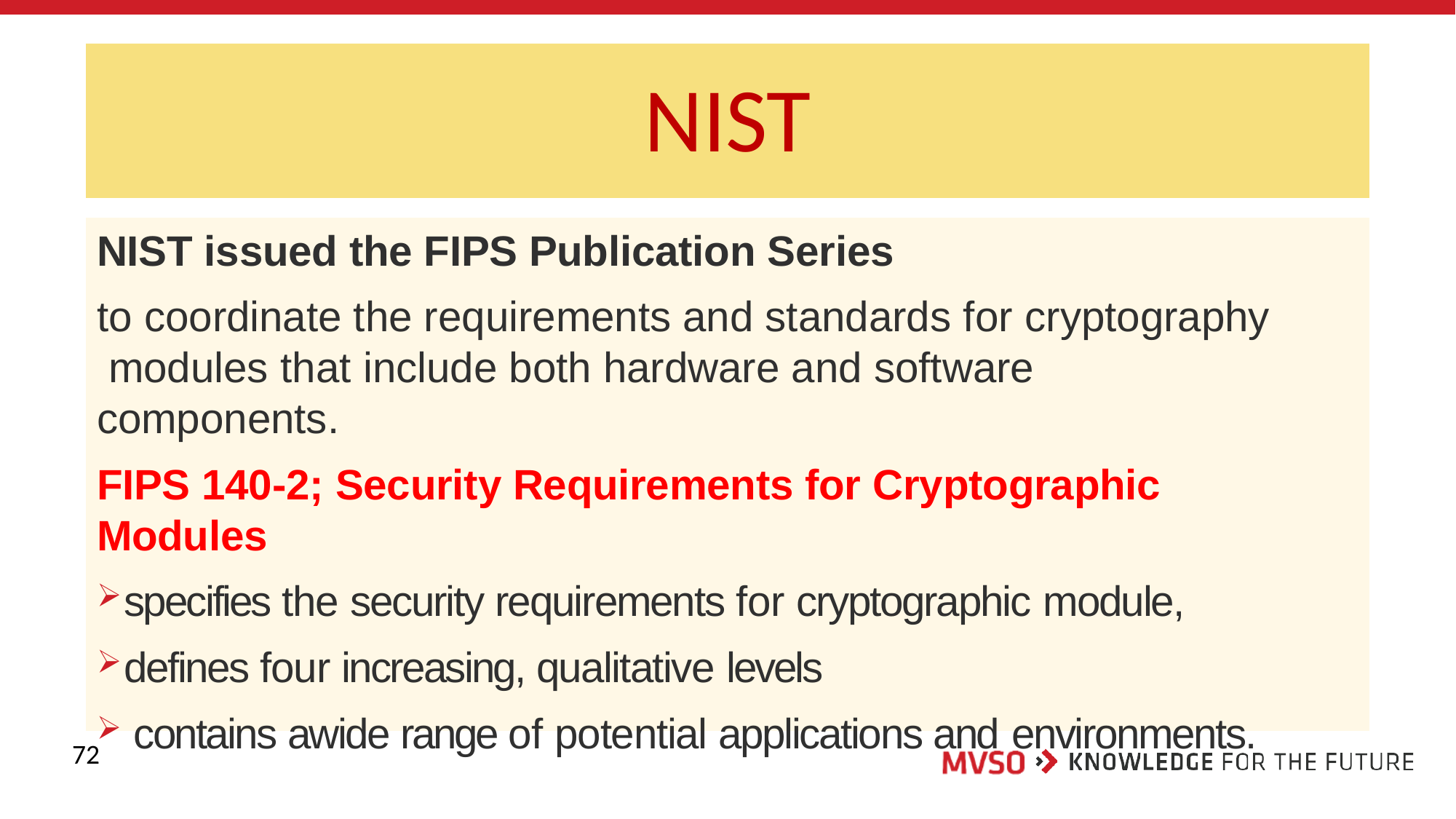

# NIST
NIST issued the FIPS Publication Series
to coordinate the requirements and standards for cryptography  modules that include both hardware and software components.
FIPS 140-2; Security Requirements for Cryptographic Modules
specifies the security requirements for cryptographic module,
defines four increasing, qualitative levels
contains awide range of potential applications and environments.

72